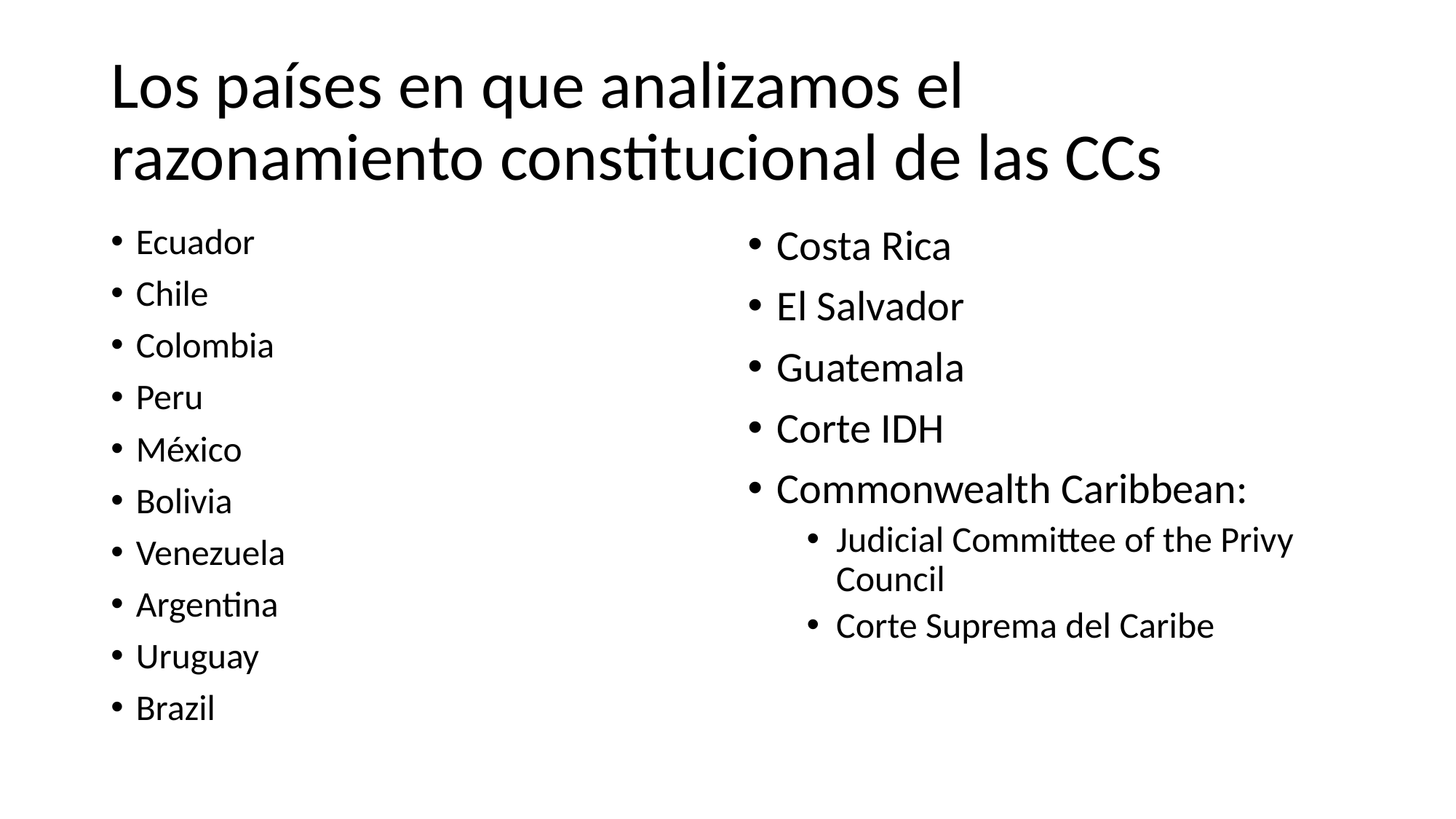

# Los países en que analizamos el razonamiento constitucional de las CCs
Ecuador
Chile
Colombia
Peru
México
Bolivia
Venezuela
Argentina
Uruguay
Brazil
Costa Rica
El Salvador
Guatemala
Corte IDH
Commonwealth Caribbean:
Judicial Committee of the Privy Council
Corte Suprema del Caribe